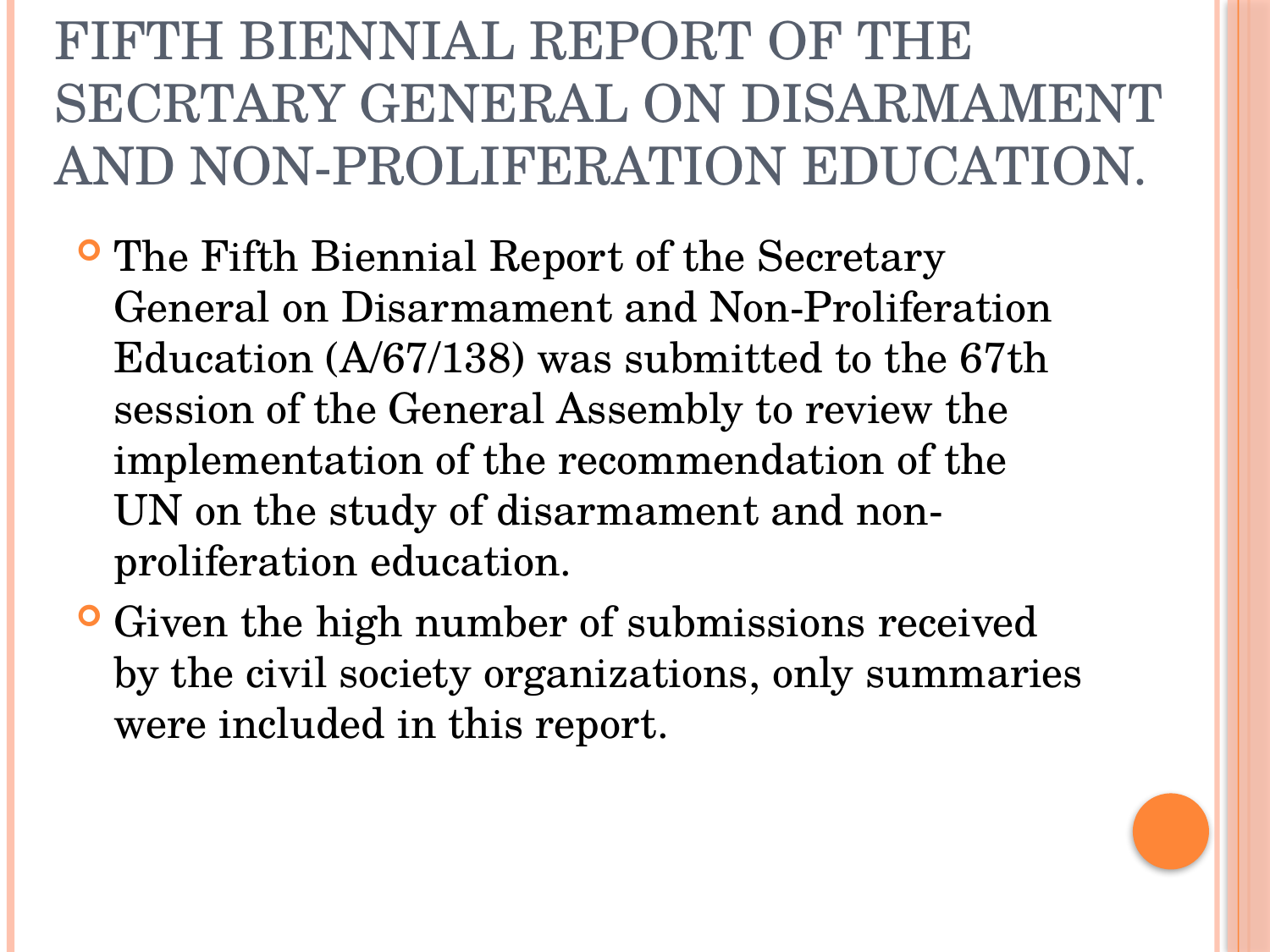

# FIFTH BIENNIAL REPORT of the SECRTARY GENERAL on DISARMAMENT and NON-PROLIFERATION EDUCATION.
The Fifth Biennial Report of the Secretary General on Disarmament and Non-Proliferation Education (A/67/138) was submitted to the 67th session of the General Assembly to review the implementation of the recommendation of the UN on the study of disarmament and non-proliferation education.
Given the high number of submissions received by the civil society organizations, only summaries were included in this report.